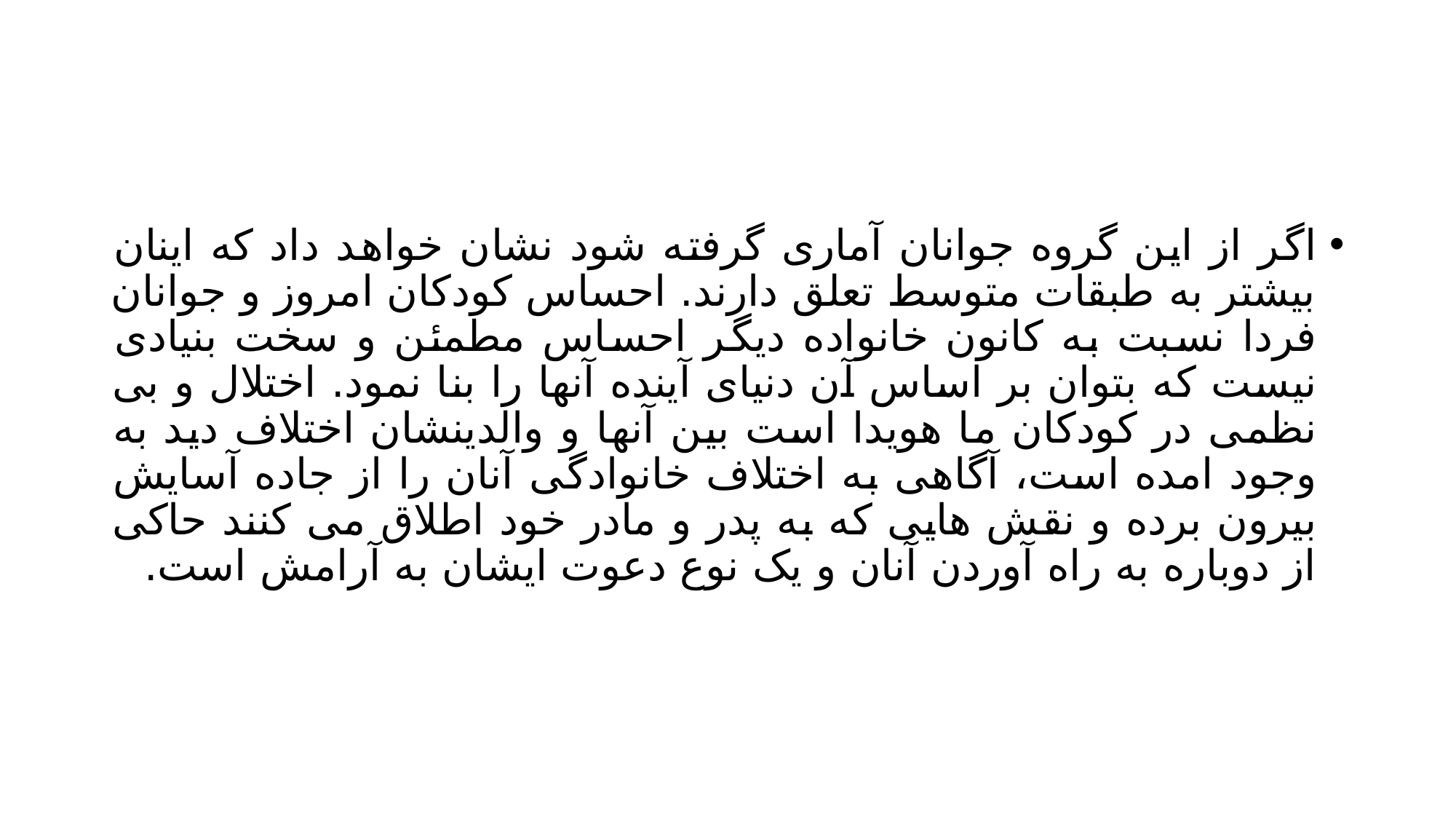

#
اگر از این گروه جوانان آماری گرفته شود نشان خواهد داد که اینان بیشتر به طبقات متوسط تعلق دارند. احساس کودکان امروز و جوانان فردا نسبت به کانون خانواده دیگر احساس مطمئن و سخت بنیادی نیست که بتوان بر اساس آن دنیای آینده آنها را بنا نمود. اختلال و بی نظمی در کودکان ما هویدا است بین آنها و والدینشان اختلاف دید به وجود امده است، آگاهی به اختلاف خانوادگی آنان را از جاده آسایش بیرون برده و نقش هایی که به پدر و مادر خود اطلاق می کنند حاکی از دوباره به راه آوردن آنان و یک نوع دعوت ایشان به آرامش است.